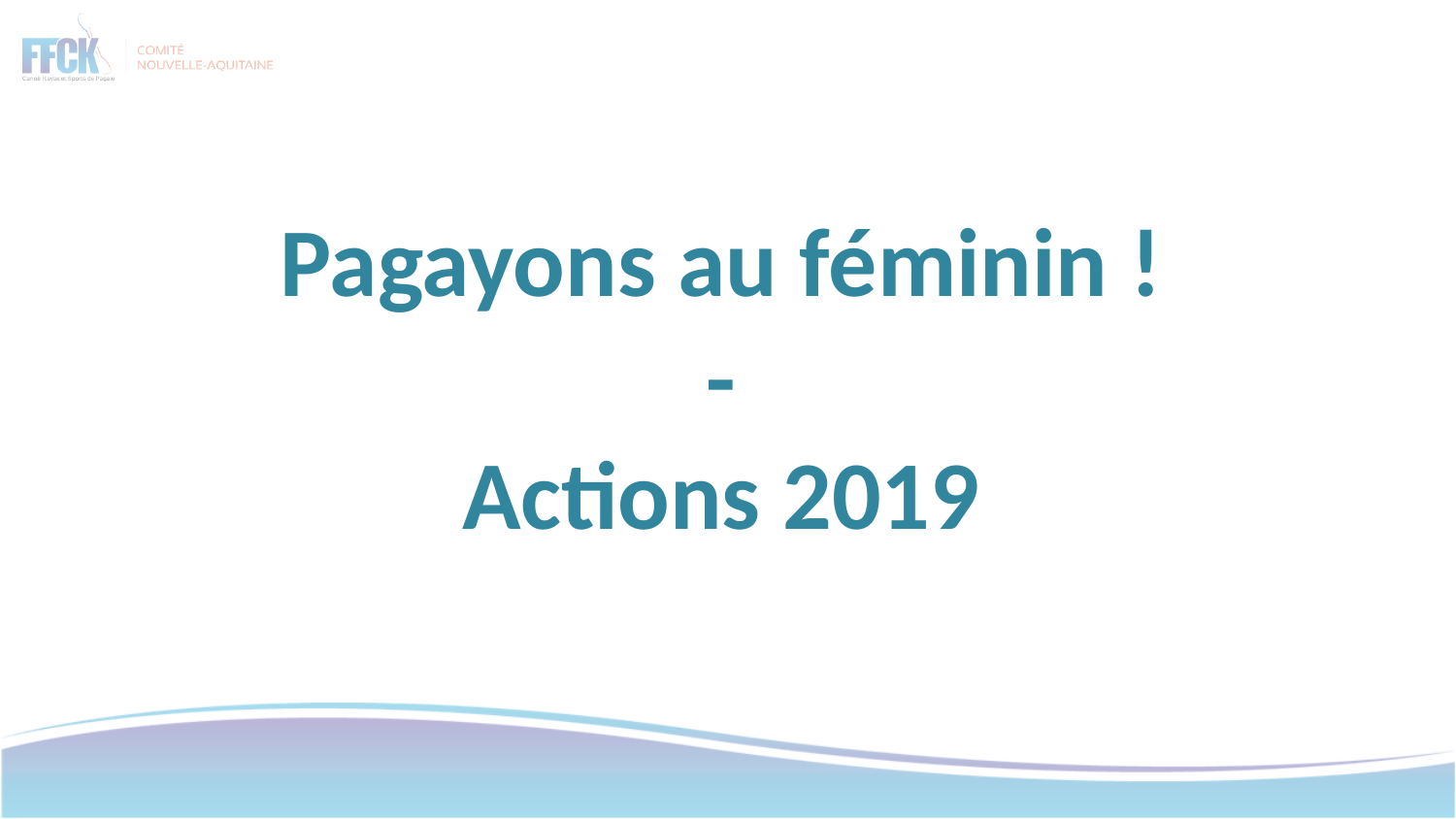

# Pagayons au féminin ! - Actions 2019